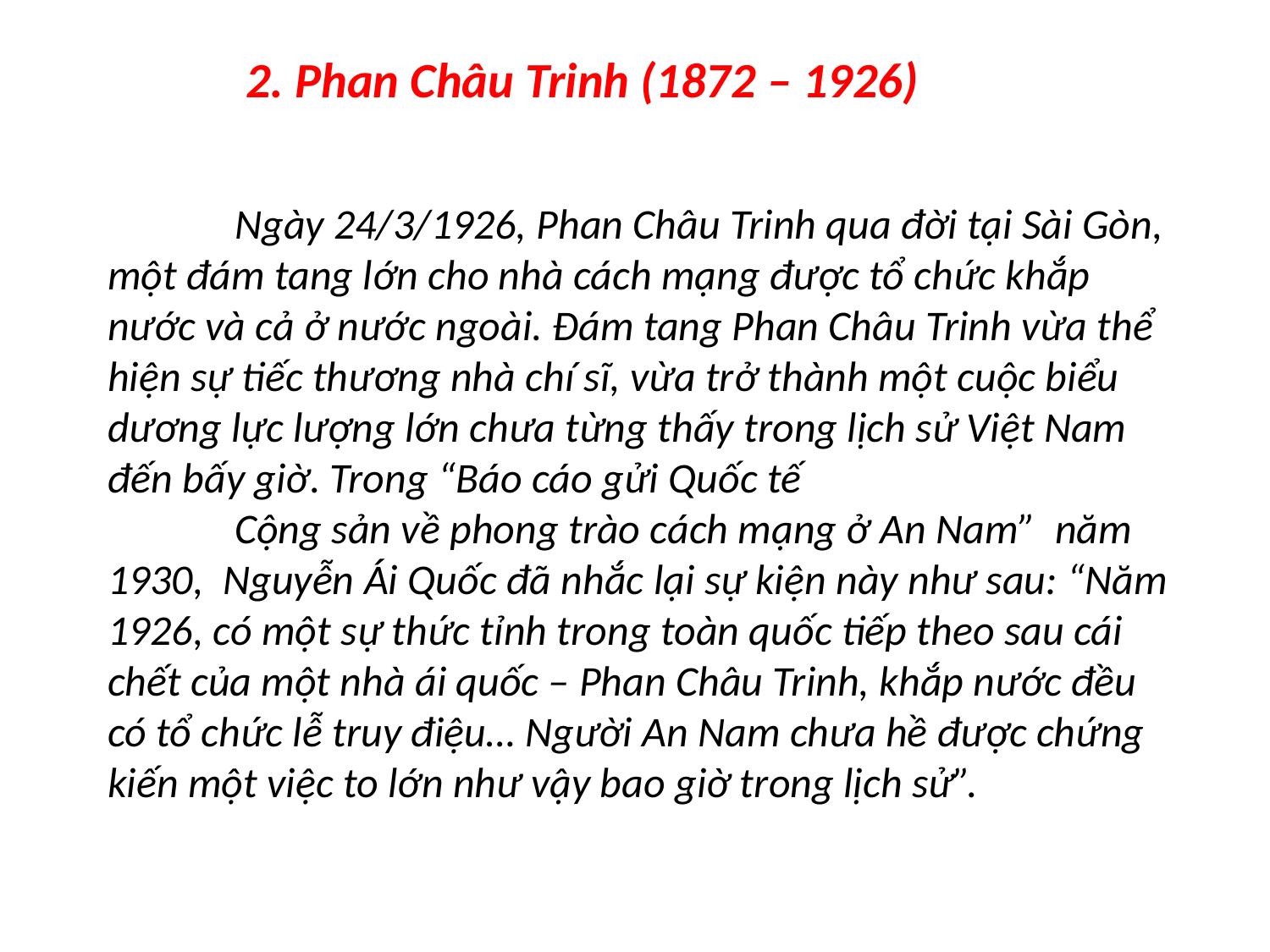

2. Phan Châu Trinh (1872 – 1926)
	Ngày 24/3/1926, Phan Châu Trinh qua đời tại Sài Gòn, một đám tang lớn cho nhà cách mạng được tổ chức khắp nước và cả ở nước ngoài. Đám tang Phan Châu Trinh vừa thể hiện sự tiếc thương nhà chí sĩ, vừa trở thành một cuộc biểu dương lực lượng lớn chưa từng thấy trong lịch sử Việt Nam đến bấy giờ. Trong “Báo cáo gửi Quốc tế
	Cộng sản về phong trào cách mạng ở An Nam”  năm 1930,  Nguyễn Ái Quốc đã nhắc lại sự kiện này như sau: “Năm 1926, có một sự thức tỉnh trong toàn quốc tiếp theo sau cái chết của một nhà ái quốc – Phan Châu Trinh, khắp nước đều có tổ chức lễ truy điệu… Người An Nam chưa hề được chứng kiến một việc to lớn như vậy bao giờ trong lịch sử”.